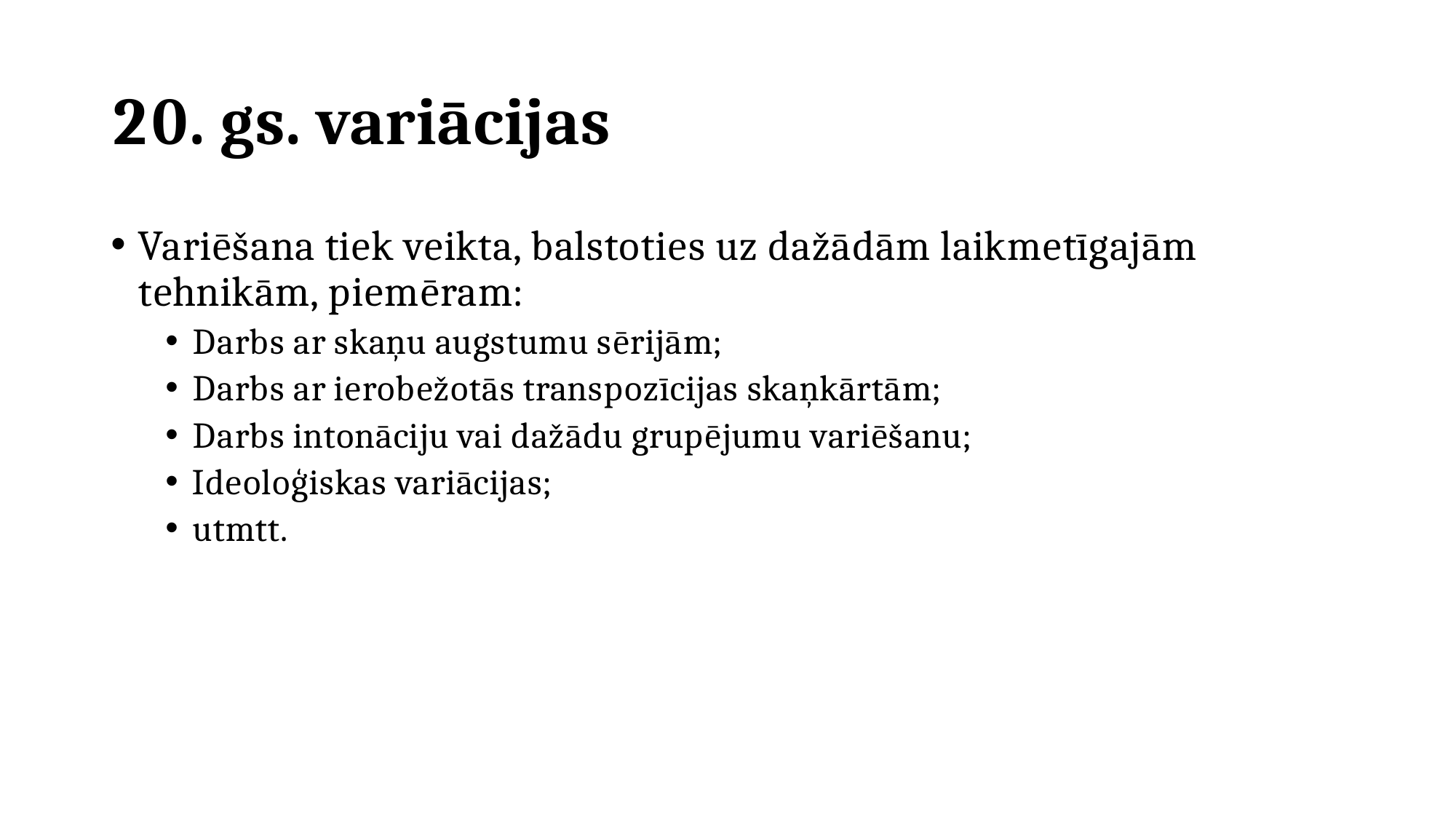

# 20. gs. variācijas
Variēšana tiek veikta, balstoties uz dažādām laikmetīgajām tehnikām, piemēram:
Darbs ar skaņu augstumu sērijām;
Darbs ar ierobežotās transpozīcijas skaņkārtām;
Darbs intonāciju vai dažādu grupējumu variēšanu;
Ideoloģiskas variācijas;
utmtt.